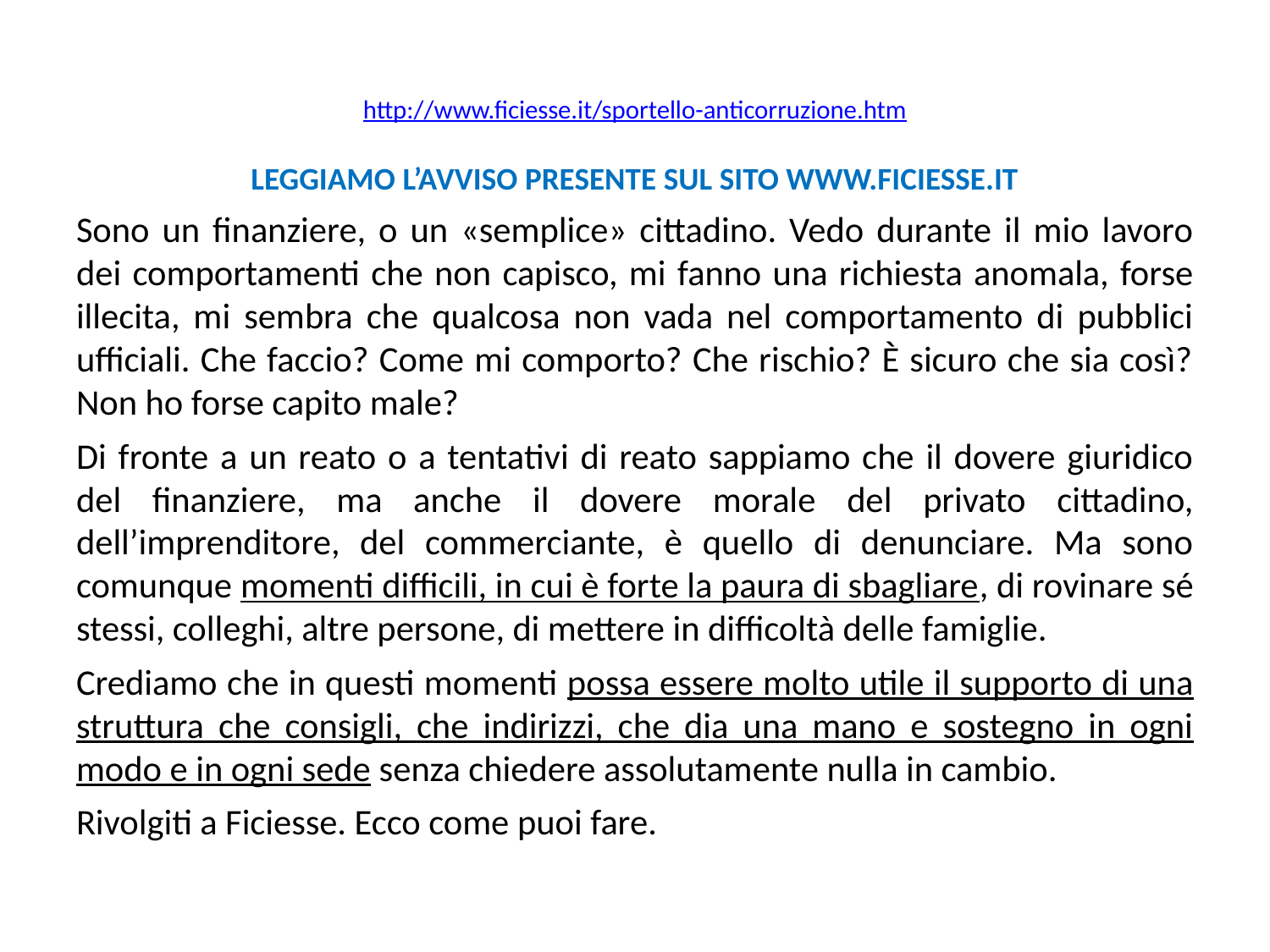

http://www.ficiesse.it/sportello-anticorruzione.htm

LEGGIAMO L’AVVISO PRESENTE SUL SITO WWW.FICIESSE.IT
Sono un finanziere, o un «semplice» cittadino. Vedo durante il mio lavoro dei comportamenti che non capisco, mi fanno una richiesta anomala, forse illecita, mi sembra che qualcosa non vada nel comportamento di pubblici ufficiali. Che faccio? Come mi comporto? Che rischio? È sicuro che sia così? Non ho forse capito male?
Di fronte a un reato o a tentativi di reato sappiamo che il dovere giuridico del finanziere, ma anche il dovere morale del privato cittadino, dell’imprenditore, del commerciante, è quello di denunciare. Ma sono comunque momenti difficili, in cui è forte la paura di sbagliare, di rovinare sé stessi, colleghi, altre persone, di mettere in difficoltà delle famiglie.
Crediamo che in questi momenti possa essere molto utile il supporto di una struttura che consigli, che indirizzi, che dia una mano e sostegno in ogni modo e in ogni sede senza chiedere assolutamente nulla in cambio.
Rivolgiti a Ficiesse. Ecco come puoi fare.